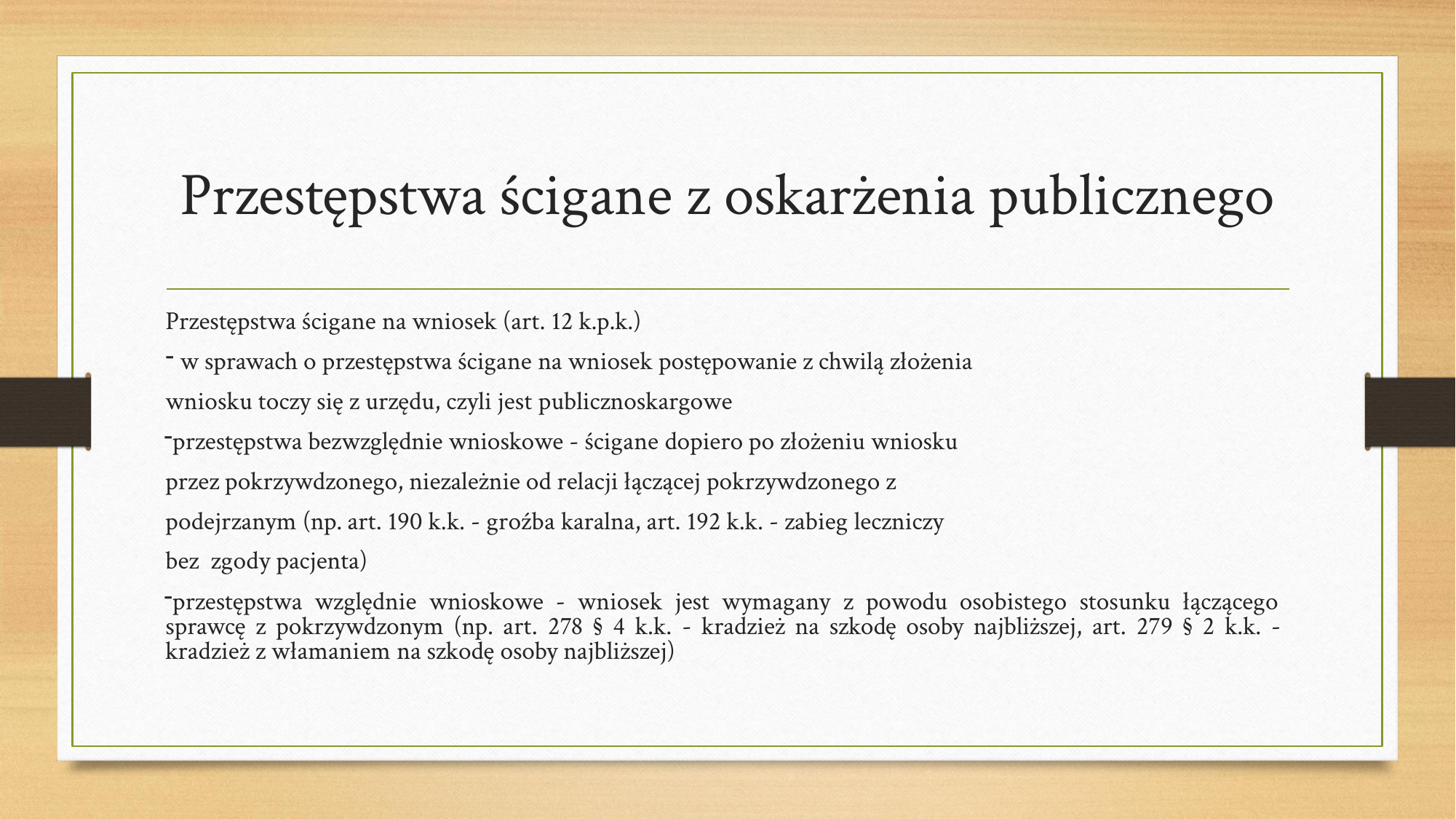

# Przestępstwa ścigane z oskarżenia publicznego

Przestępstwa ścigane na wniosek (art. 12 k.p.k.)
w sprawach o przestępstwa ścigane na wniosek postępowanie z chwilą złożenia
wniosku toczy się z urzędu, czyli jest publicznoskargowe
przestępstwa bezwzględnie wnioskowe - ścigane dopiero po złożeniu wniosku  przez pokrzywdzonego, niezależnie od relacji łączącej pokrzywdzonego z  podejrzanym (np. art. 190 k.k. - groźba karalna, art. 192 k.k. - zabieg leczniczy bez  zgody pacjenta)
przestępstwa względnie wnioskowe - wniosek jest wymagany z powodu osobistego stosunku łączącego  sprawcę z pokrzywdzonym (np. art. 278 § 4 k.k. - kradzież na szkodę osoby najbliższej, art. 279 § 2 k.k. -  kradzież z włamaniem na szkodę osoby najbliższej)